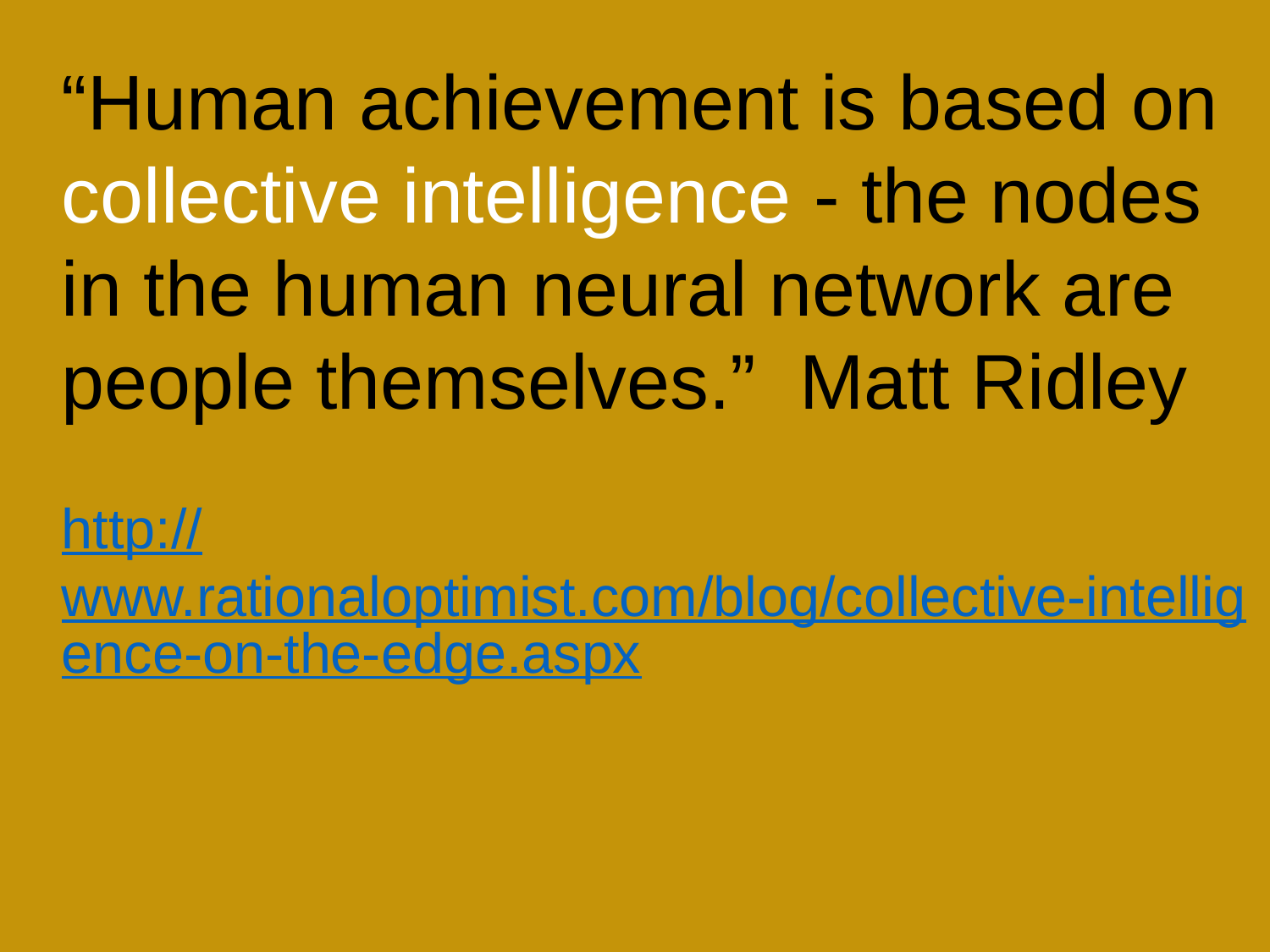

“Human achievement is based on collective intelligence - the nodes in the human neural network are people themselves.”  Matt Ridley

http://www.rationaloptimist.com/blog/collective-intelligence-on-the-edge.aspx